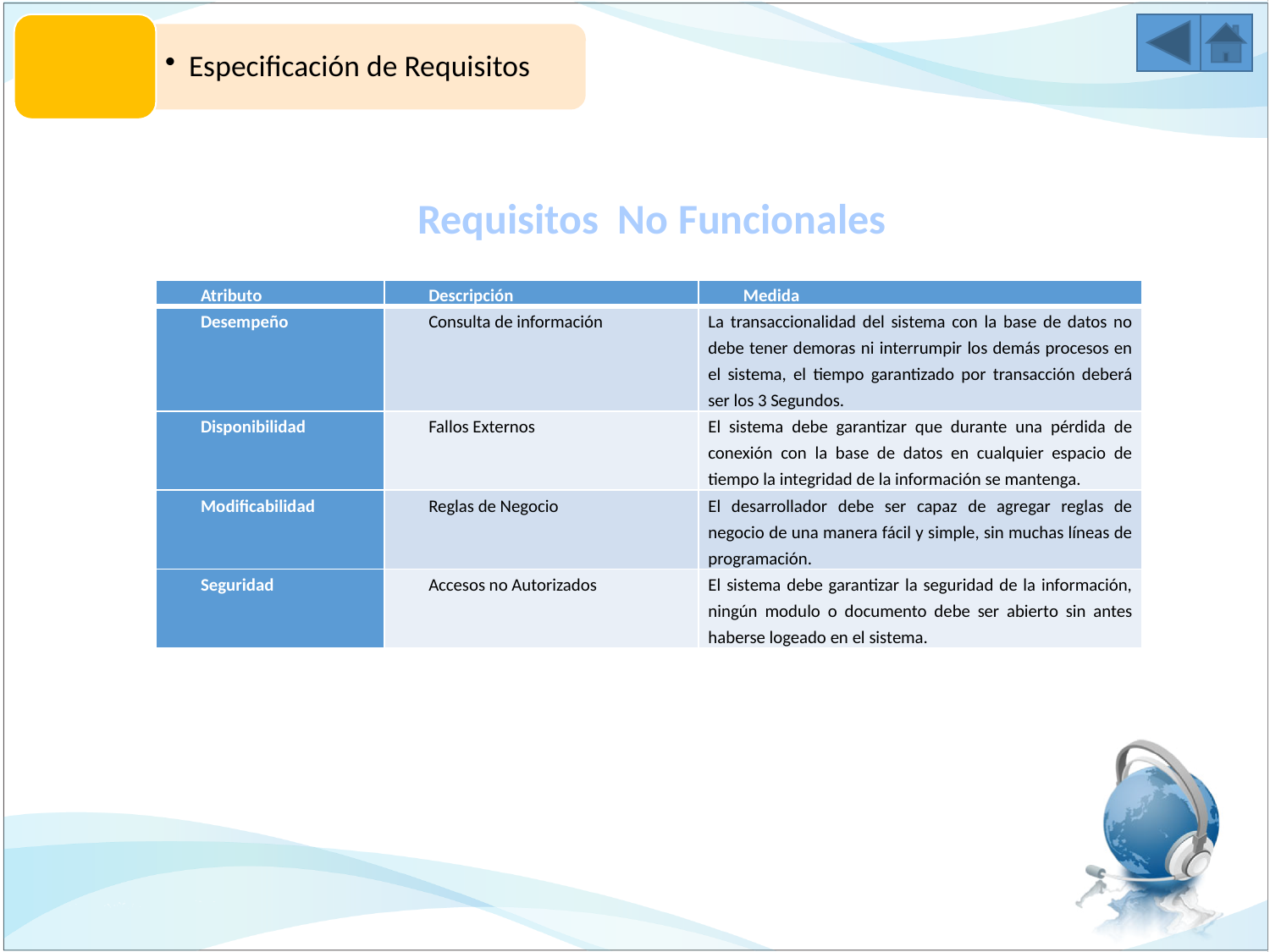

Especificación de Requisitos
Requisitos  No Funcionales
| Atributo | Descripción | Medida |
| --- | --- | --- |
| Desempeño | Consulta de información | La transaccionalidad del sistema con la base de datos no debe tener demoras ni interrumpir los demás procesos en el sistema, el tiempo garantizado por transacción deberá ser los 3 Segundos. |
| Disponibilidad | Fallos Externos | El sistema debe garantizar que durante una pérdida de conexión con la base de datos en cualquier espacio de tiempo la integridad de la información se mantenga. |
| Modificabilidad | Reglas de Negocio | El desarrollador debe ser capaz de agregar reglas de negocio de una manera fácil y simple, sin muchas líneas de programación. |
| Seguridad | Accesos no Autorizados | El sistema debe garantizar la seguridad de la información, ningún modulo o documento debe ser abierto sin antes haberse logeado en el sistema. |